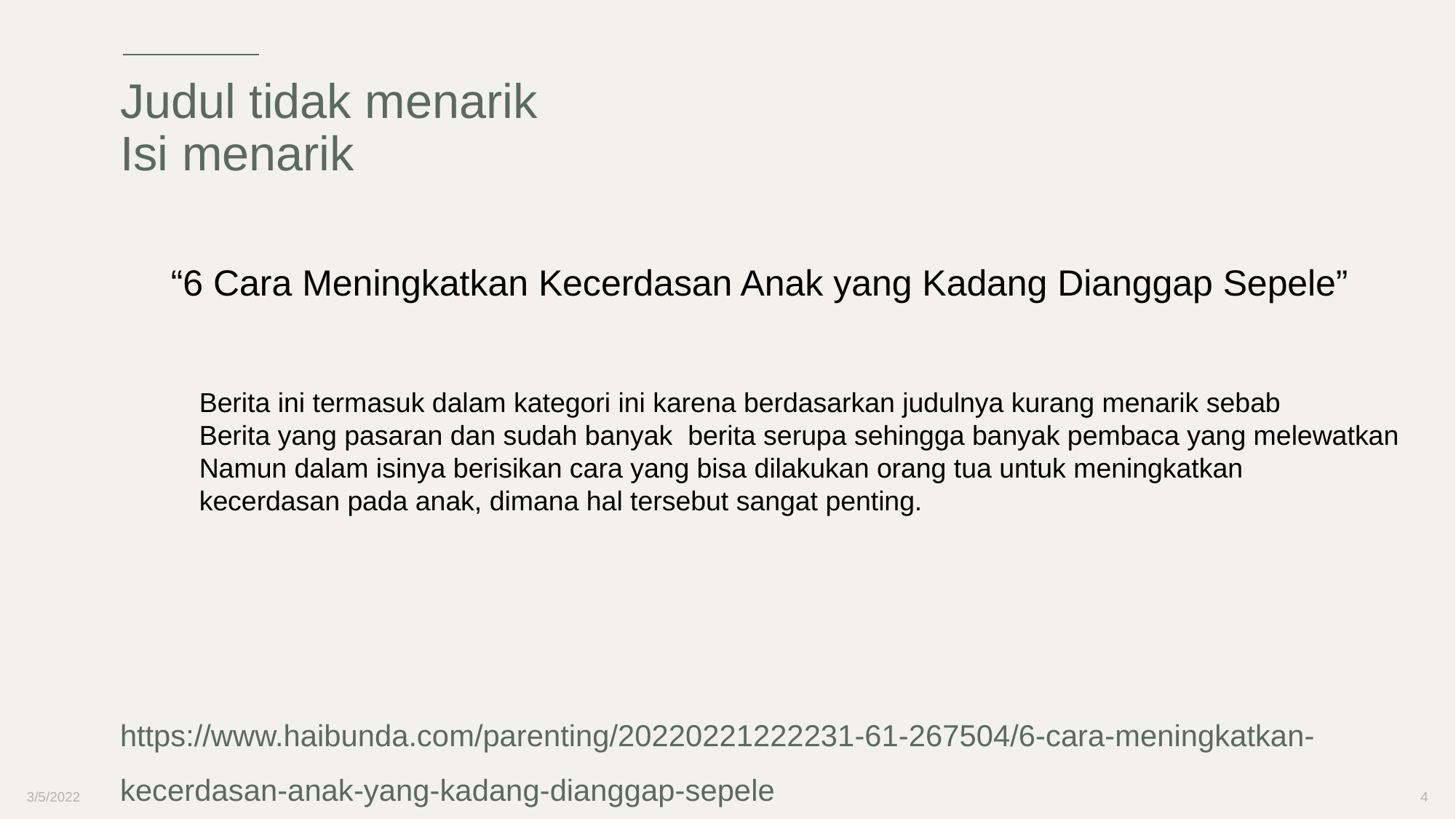

# Judul tidak menarik Isi menarik
“6 Cara Meningkatkan Kecerdasan Anak yang Kadang Dianggap Sepele”
Berita ini termasuk dalam kategori ini karena berdasarkan judulnya kurang menarik sebab
Berita yang pasaran dan sudah banyak  berita serupa sehingga banyak pembaca yang melewatkan
Namun dalam isinya berisikan cara yang bisa dilakukan orang tua untuk meningkatkan
kecerdasan pada anak, dimana hal tersebut sangat penting.
https://www.haibunda.com/parenting/20220221222231-61-267504/6-cara-meningkatkan-kecerdasan-anak-yang-kadang-dianggap-sepele
3/5/2022
4